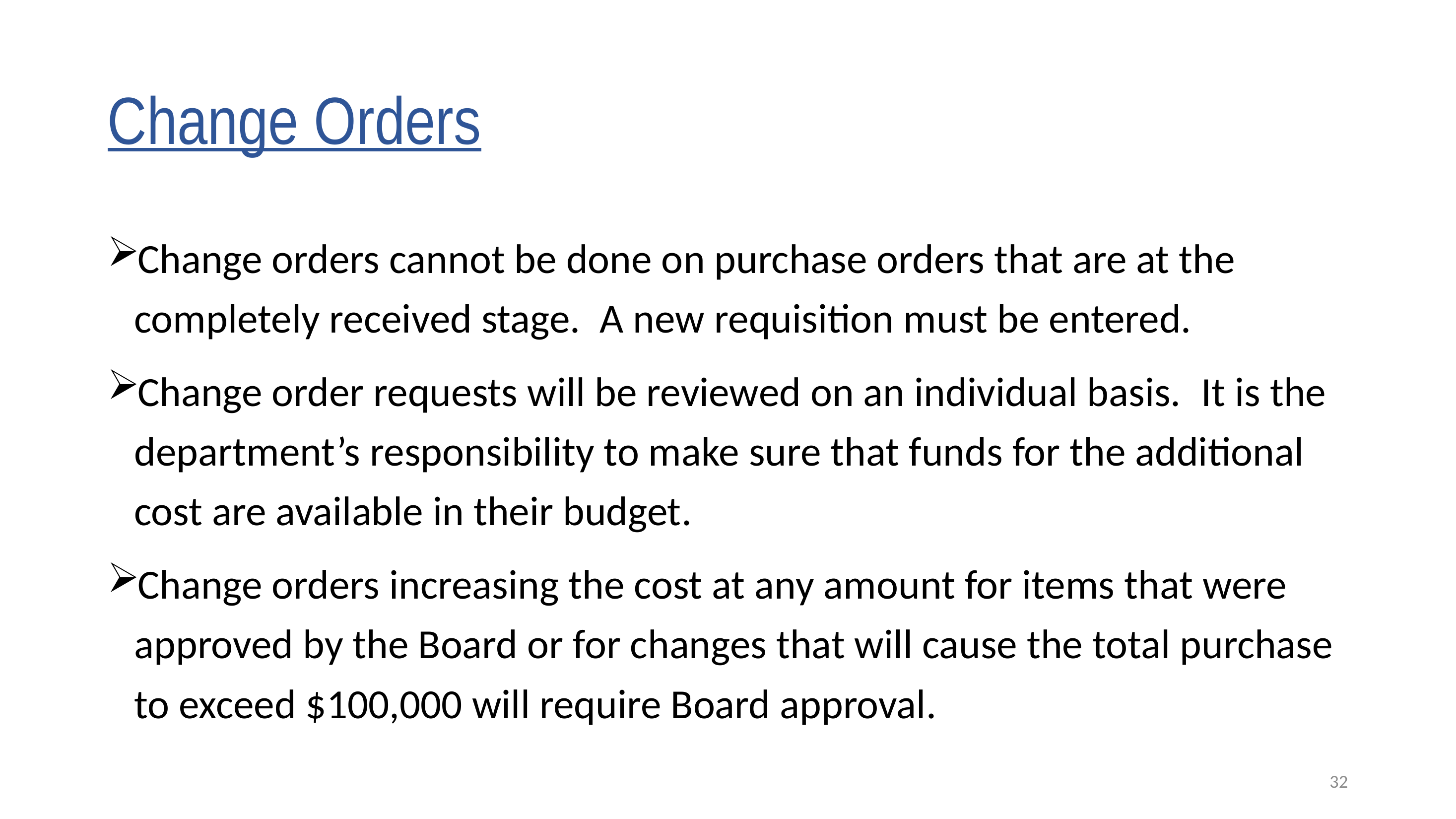

# Change Orders
Change orders cannot be done on purchase orders that are at the completely received stage.  A new requisition must be entered.
Change order requests will be reviewed on an individual basis.  It is the department’s responsibility to make sure that funds for the additional cost are available in their budget.
Change orders increasing the cost at any amount for items that were approved by the Board or for changes that will cause the total purchase to exceed $100,000 will require Board approval.

32